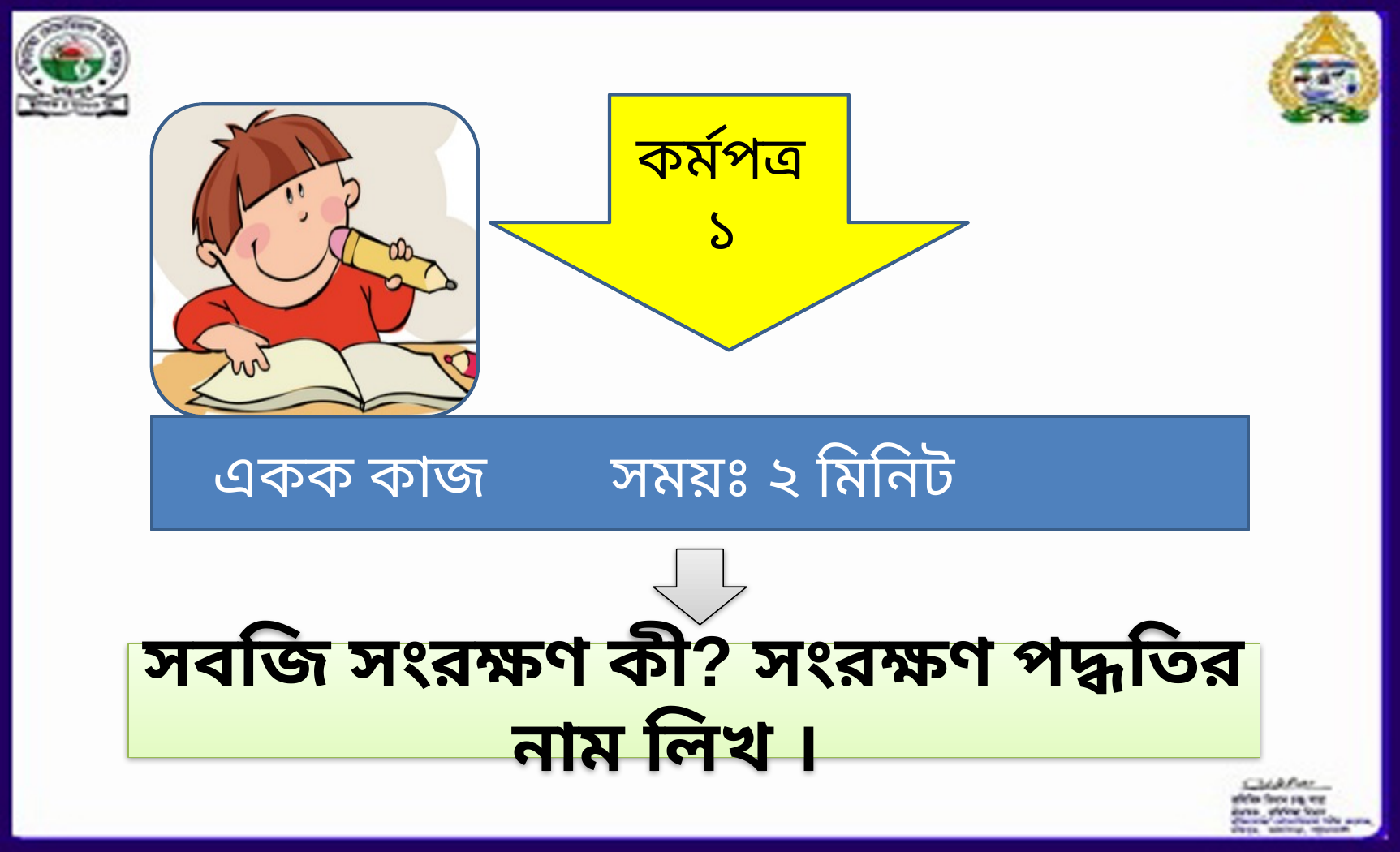

কর্মপত্র
১

একক কাজ        সময়ঃ ২ মিনিট

সবজি সংরক্ষণ কী? সংরক্ষণ পদ্ধতির নাম লিখ ।